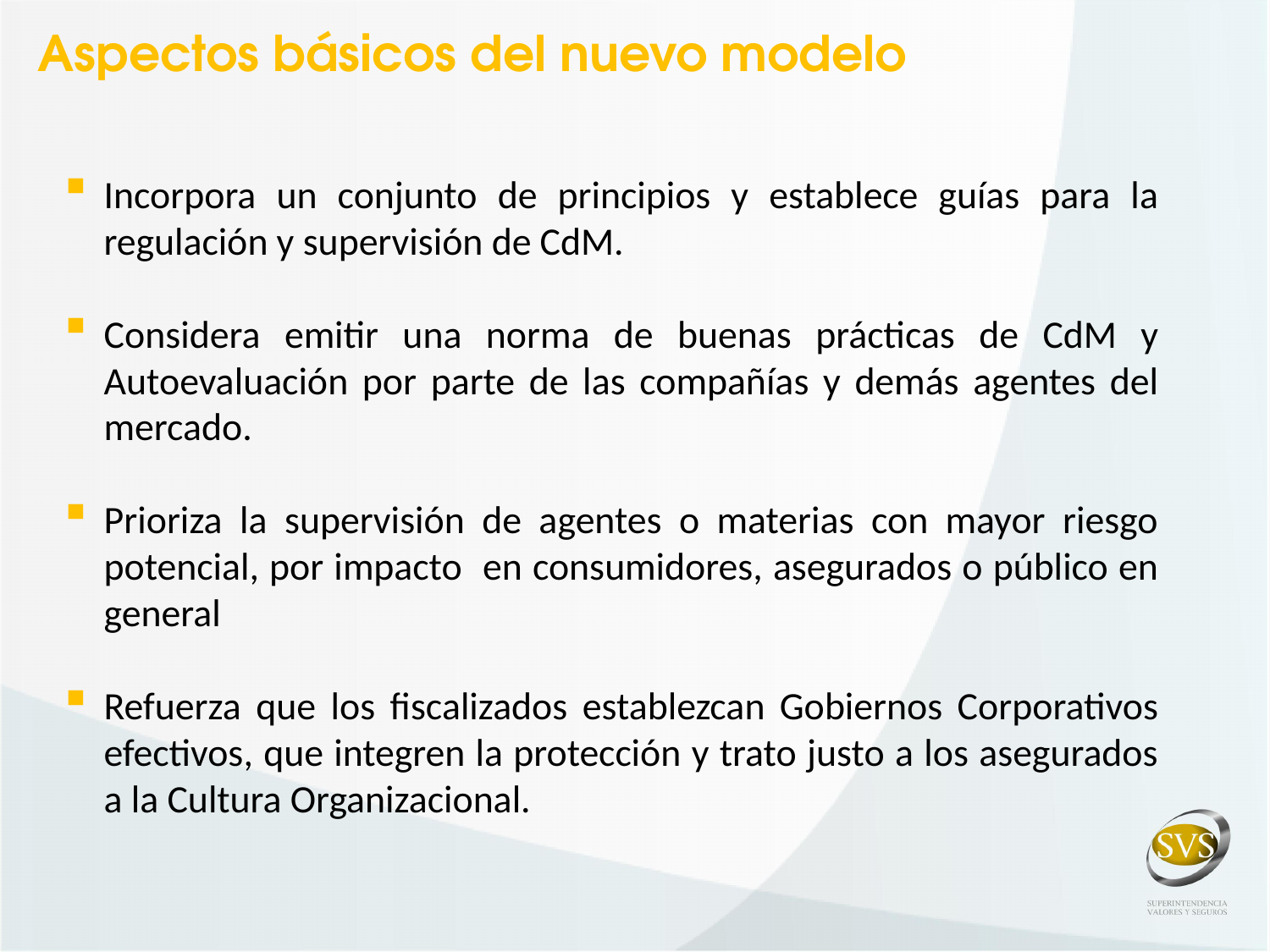

Aspectos básicos del nuevo modelo
Incorpora un conjunto de principios y establece guías para la regulación y supervisión de CdM.

Considera emitir una norma de buenas prácticas de CdM y Autoevaluación por parte de las compañías y demás agentes del mercado.

Prioriza la supervisión de agentes o materias con mayor riesgo potencial, por impacto  en consumidores, asegurados o público en general

Refuerza que los fiscalizados establezcan Gobiernos Corporativos efectivos, que integren la protección y trato justo a los asegurados a la Cultura Organizacional.